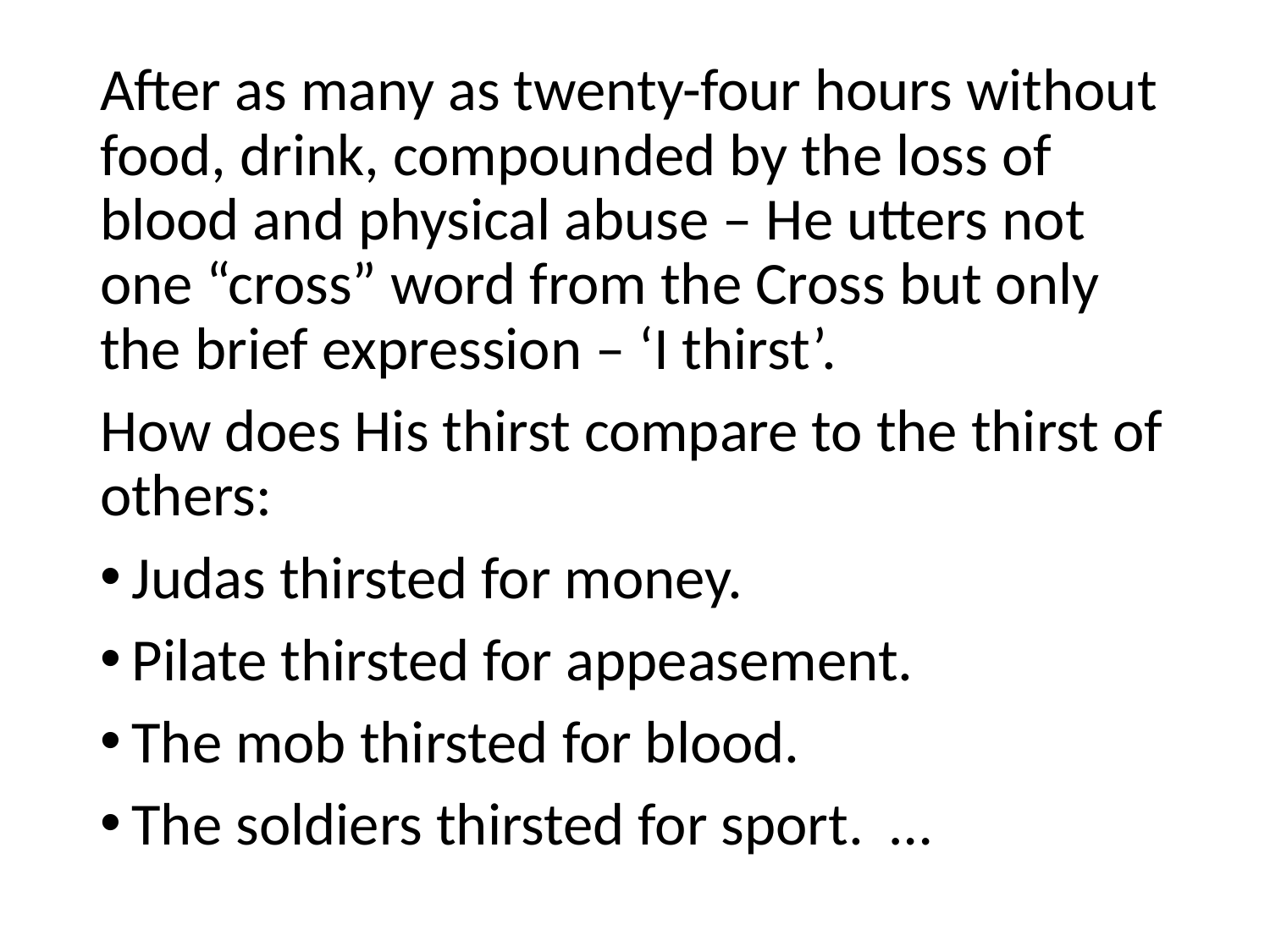

#
After as many as twenty-four hours without food, drink, compounded by the loss of blood and physical abuse – He utters not one “cross” word from the Cross but only the brief expression – ‘I thirst’.
How does His thirst compare to the thirst of others:
Judas thirsted for money.
Pilate thirsted for appeasement.
The mob thirsted for blood.
The soldiers thirsted for sport.  …